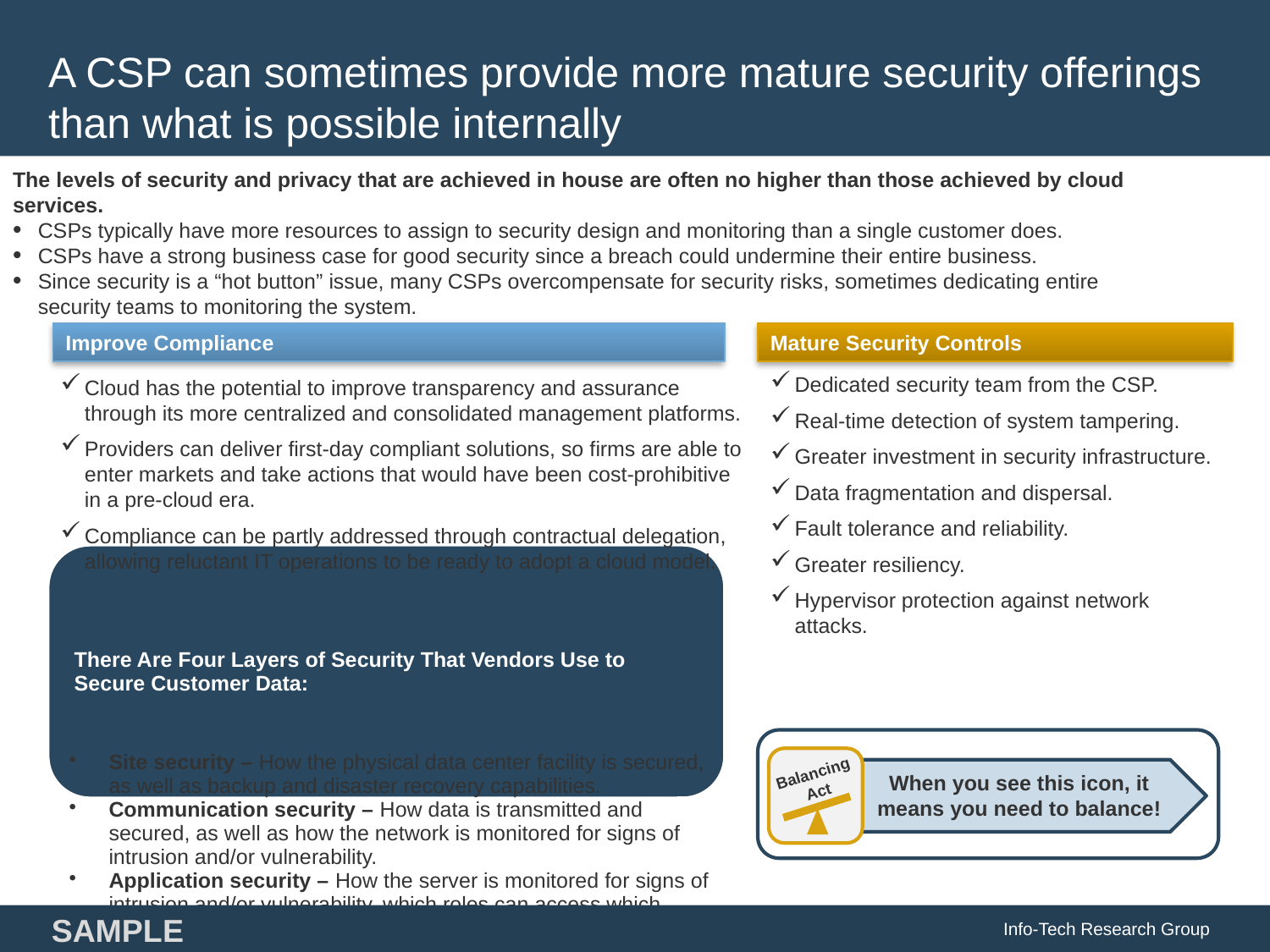

# A CSP can sometimes provide more mature security offerings than what is possible internally
The levels of security and privacy that are achieved in house are often no higher than those achieved by cloud services.
CSPs typically have more resources to assign to security design and monitoring than a single customer does.
CSPs have a strong business case for good security since a breach could undermine their entire business.
Since security is a “hot button” issue, many CSPs overcompensate for security risks, sometimes dedicating entire security teams to monitoring the system.
Improve Compliance
Mature Security Controls
Dedicated security team from the CSP.
Real-time detection of system tampering.
Greater investment in security infrastructure.
Data fragmentation and dispersal.
Fault tolerance and reliability.
Greater resiliency.
Hypervisor protection against network attacks.
Cloud has the potential to improve transparency and assurance through its more centralized and consolidated management platforms.
Providers can deliver first-day compliant solutions, so firms are able to enter markets and take actions that would have been cost-prohibitive in a pre-cloud era.
Compliance can be partly addressed through contractual delegation, allowing reluctant IT operations to be ready to adopt a cloud model.
There Are Four Layers of Security That Vendors Use to Secure Customer Data:
Site security – How the physical data center facility is secured, as well as backup and disaster recovery capabilities.
Communication security – How data is transmitted and secured, as well as how the network is monitored for signs of intrusion and/or vulnerability.
Application security – How the server is monitored for signs of intrusion and/or vulnerability, which roles can access which processes, which users can access which data, etc.

Balancing Act

When you see this icon, it means you need to balance!
Info-Tech Research Group
SAMPLE